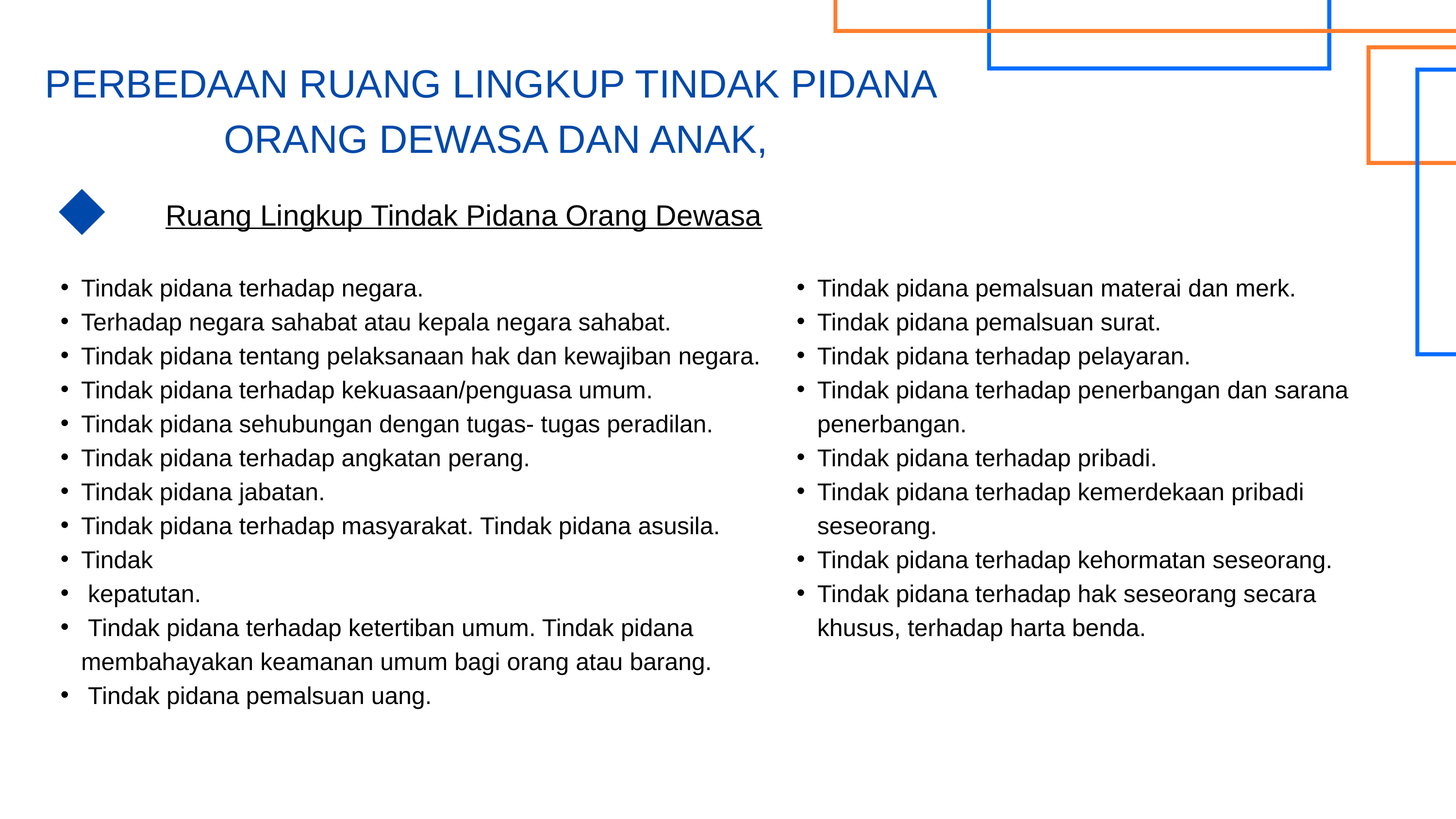

PERBEDAAN RUANG LINGKUP TINDAK PIDANA
ORANG DEWASA DAN ANAK,

Ruang Lingkup Tindak Pidana Orang Dewasa
Tindak pidana terhadap negara.
Terhadap negara sahabat atau kepala negara sahabat.
Tindak pidana tentang pelaksanaan hak dan kewajiban negara.
Tindak pidana terhadap kekuasaan/penguasa umum.
Tindak pidana sehubungan dengan tugas- tugas peradilan.
Tindak pidana terhadap angkatan perang.
Tindak pidana jabatan.
Tindak pidana terhadap masyarakat. Tindak pidana asusila.
Tindak
 kepatutan.
 Tindak pidana terhadap ketertiban umum. Tindak pidana membahayakan keamanan umum bagi orang atau barang.
 Tindak pidana pemalsuan uang.
Tindak pidana pemalsuan materai dan merk.
Tindak pidana pemalsuan surat.
Tindak pidana terhadap pelayaran.
Tindak pidana terhadap penerbangan dan sarana penerbangan.
Tindak pidana terhadap pribadi.
Tindak pidana terhadap kemerdekaan pribadi seseorang.
Tindak pidana terhadap kehormatan seseorang.
Tindak pidana terhadap hak seseorang secara khusus, terhadap harta benda.